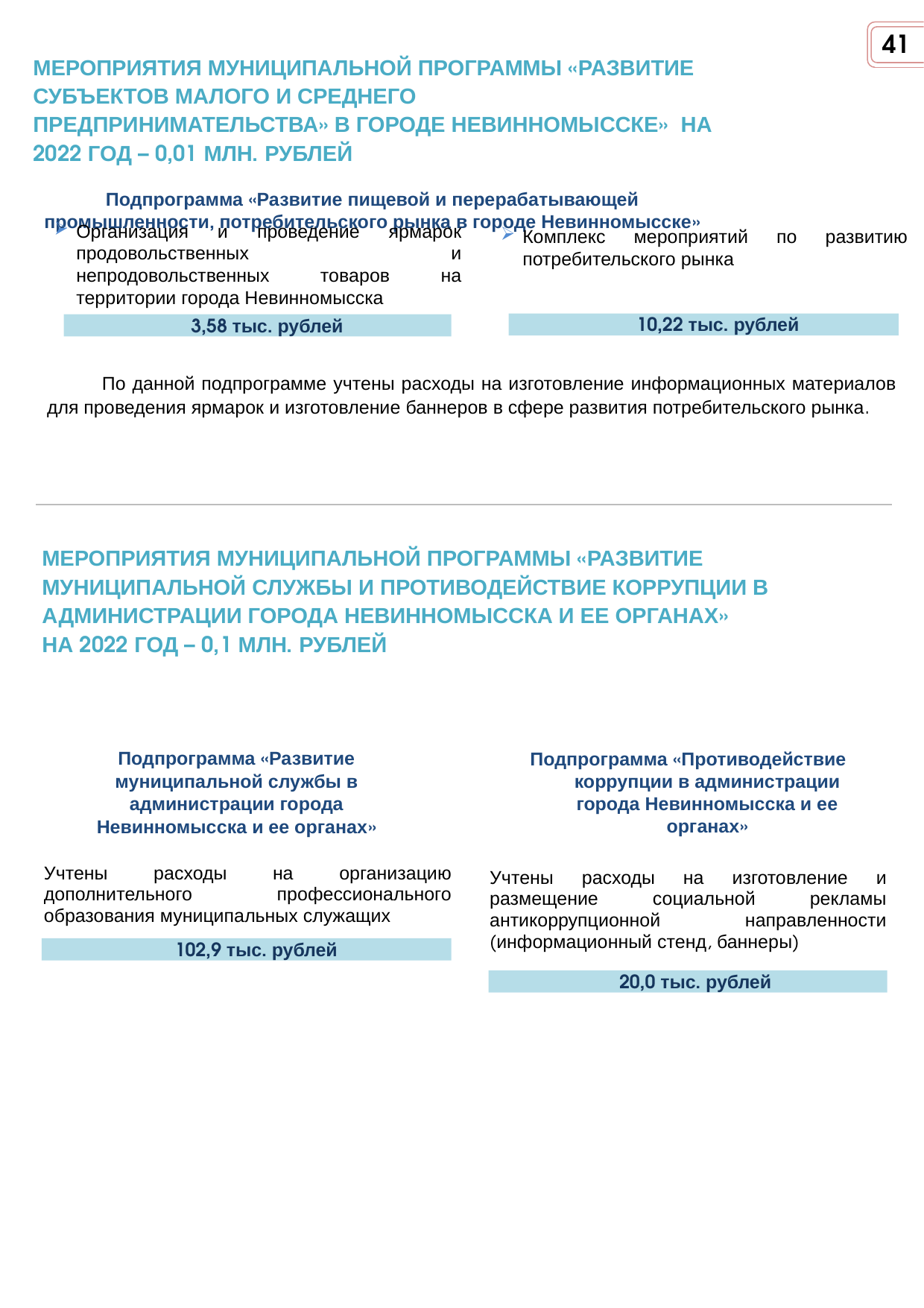

41
МЕРОПРИЯТИЯ МУНИЦИПАЛЬНОЙ ПРОГРАММЫ «РАЗВИТИЕ СУБЪЕКТОВ МАЛОГО И СРЕДНЕГО ПРЕДПРИНИМАТЕЛЬСТВА» В ГОРОДЕ НЕВИННОМЫССКЕ»  НА 2022 ГОД – 0,01 МЛН. РУБЛЕЙ

Подпрограмма «Развитие пищевой и перерабатывающей промышленности, потребительского рынка в городе Невинномысске»
Организация и проведение ярмарок продовольственных и непродовольственных товаров на территории города Невинномысска
Комплекс мероприятий по развитию потребительского рынка
10,22 тыс. рублей
3,58 тыс. рублей
По данной подпрограмме учтены расходы на изготовление информационных материалов для проведения ярмарок и изготовление баннеров в сфере развития потребительского рынка.

МЕРОПРИЯТИЯ МУНИЦИПАЛЬНОЙ ПРОГРАММЫ «РАЗВИТИЕ МУНИЦИПАЛЬНОЙ СЛУЖБЫ И ПРОТИВОДЕЙСТВИЕ КОРРУПЦИИ В АДМИНИСТРАЦИИ ГОРОДА НЕВИННОМЫССКА И ЕЕ ОРГАНАХ»
НА 2022 ГОД – 0,1 МЛН. РУБЛЕЙ
Подпрограмма «Развитие муниципальной службы в администрации города Невинномысска и ее органах»
Подпрограмма «Противодействие коррупции в администрации города Невинномысска и ее органах»
Учтены расходы на организацию дополнительного профессионального образования муниципальных служащих
Учтены расходы на изготовление и размещение социальной рекламы антикоррупционной направленности (информационный стенд, баннеры)
102,9 тыс. рублей
20,0 тыс. рублей